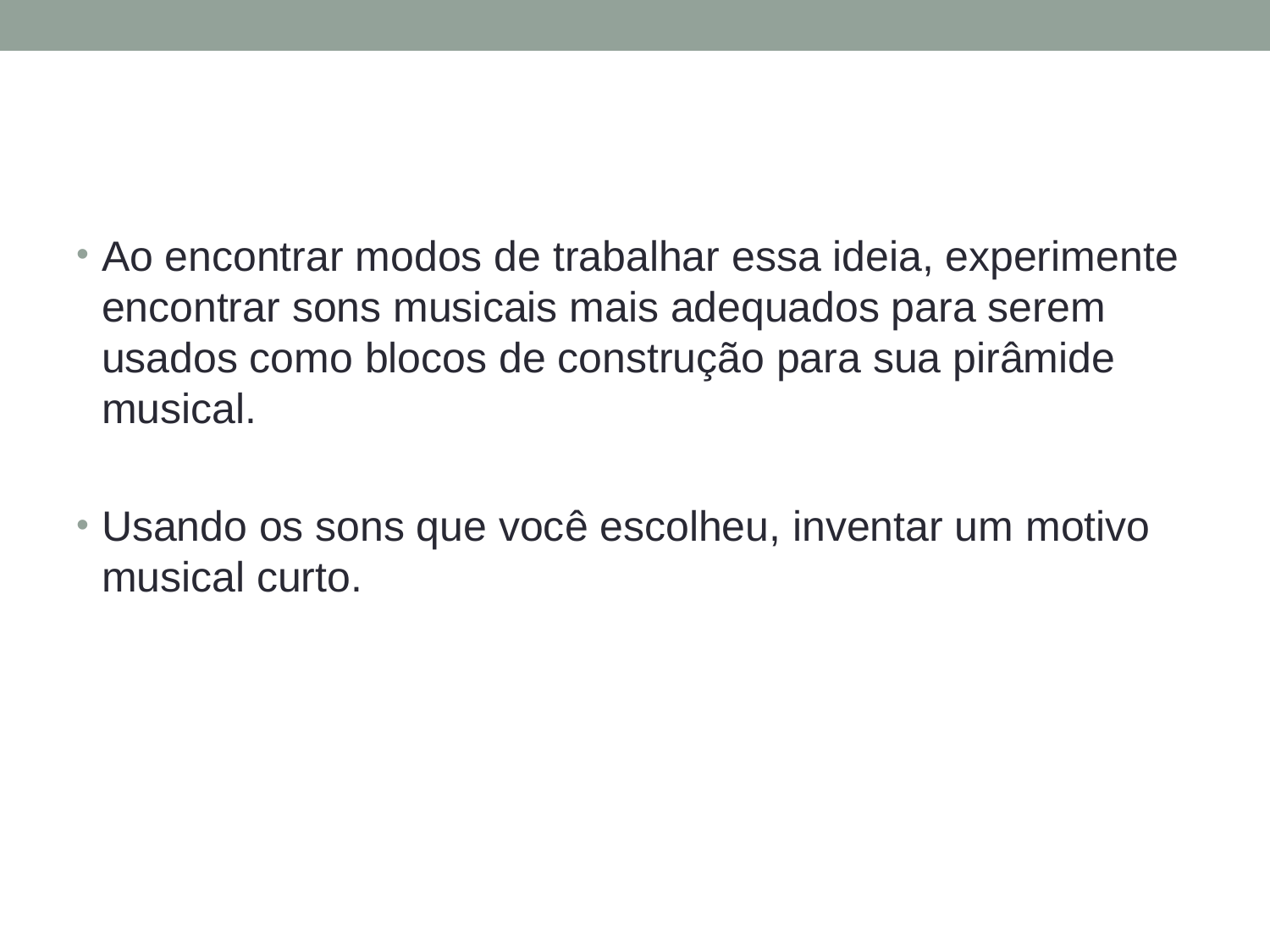

#
Ao encontrar modos de trabalhar essa ideia, experimente encontrar sons musicais mais adequados para serem usados ​​como blocos de construção para sua pirâmide musical.

Usando os sons que você escolheu, inventar um motivo musical curto.